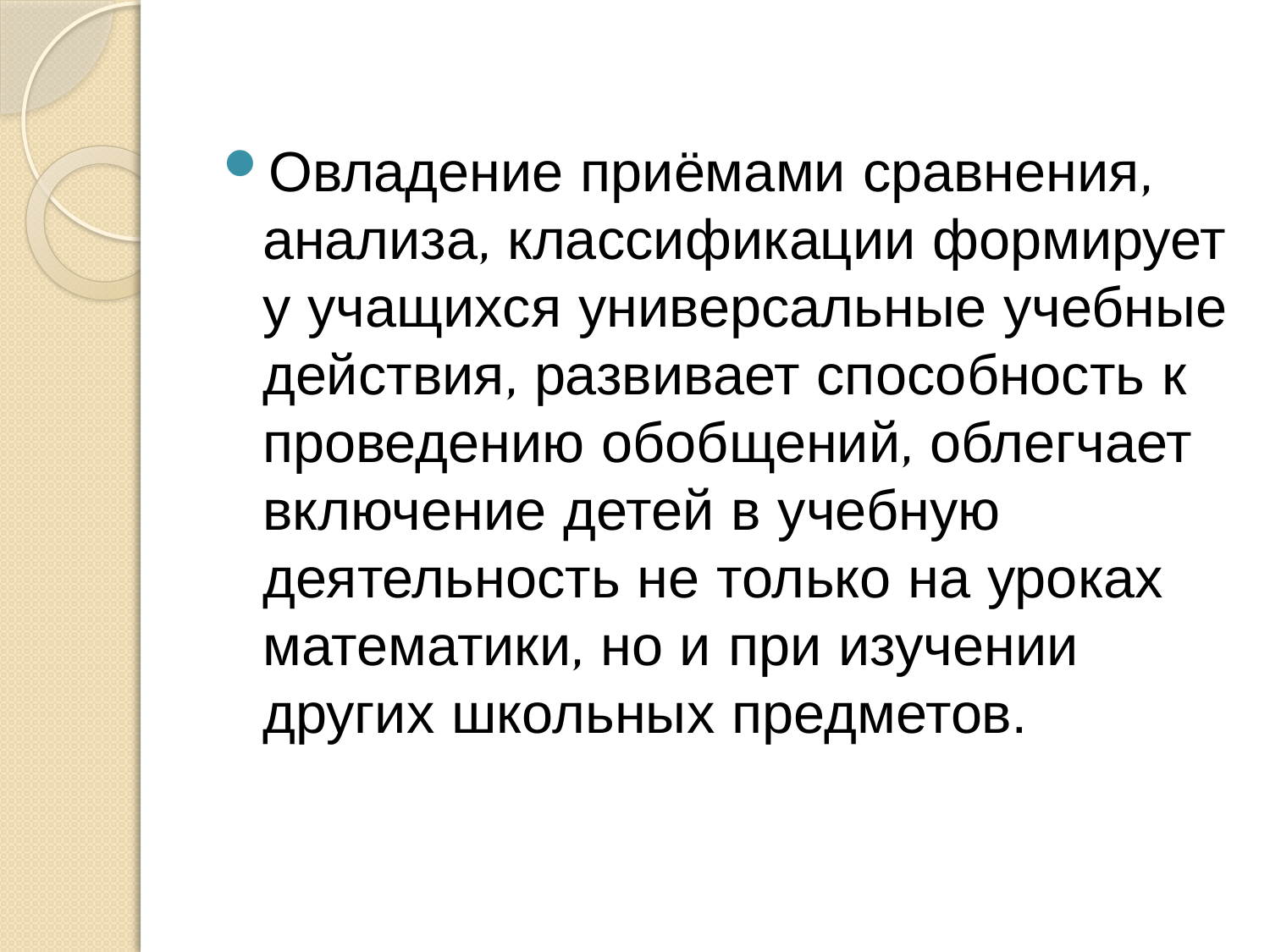

Овладение приёмами сравнения, анализа, классификации формирует у учащихся универсальные учебные действия, развивает способность к проведению обобщений, облегчает включение детей в учебную деятельность не только на уроках математики, но и при изучении других школьных предметов.